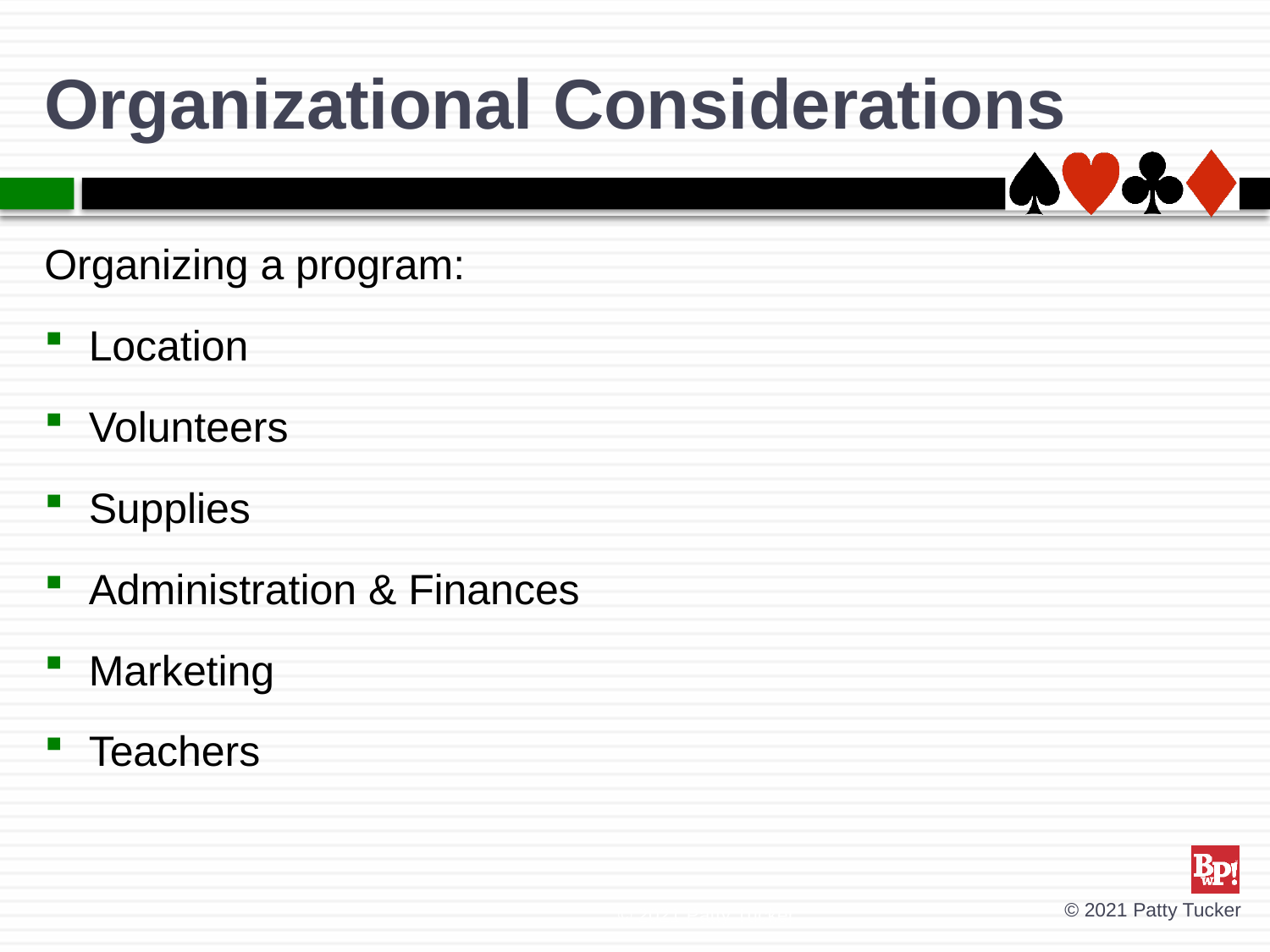

# Organizational Considerations
Organizing a program:
Location
Volunteers
Supplies
Administration & Finances
Marketing
Teachers

© 2021 Patty Tucker
© 2021 Patty Tucker